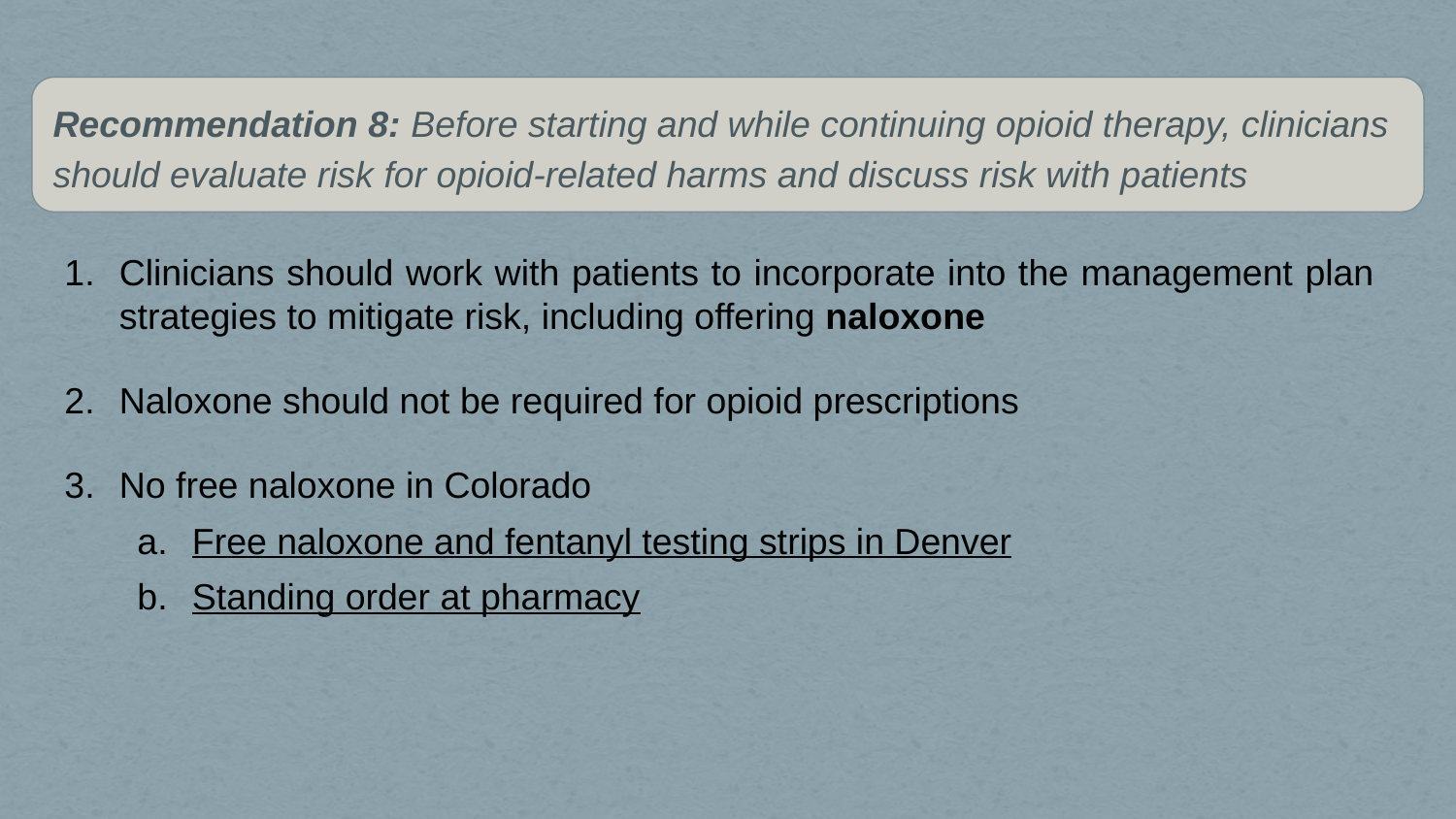

Recommendation 8: Before starting and while continuing opioid therapy, clinicians should evaluate risk for opioid-related harms and discuss risk with patients
Clinicians should work with patients to incorporate into the management plan strategies to mitigate risk, including offering naloxone
Naloxone should not be required for opioid prescriptions
No free naloxone in Colorado
Free naloxone and fentanyl testing strips in Denver
Standing order at pharmacy